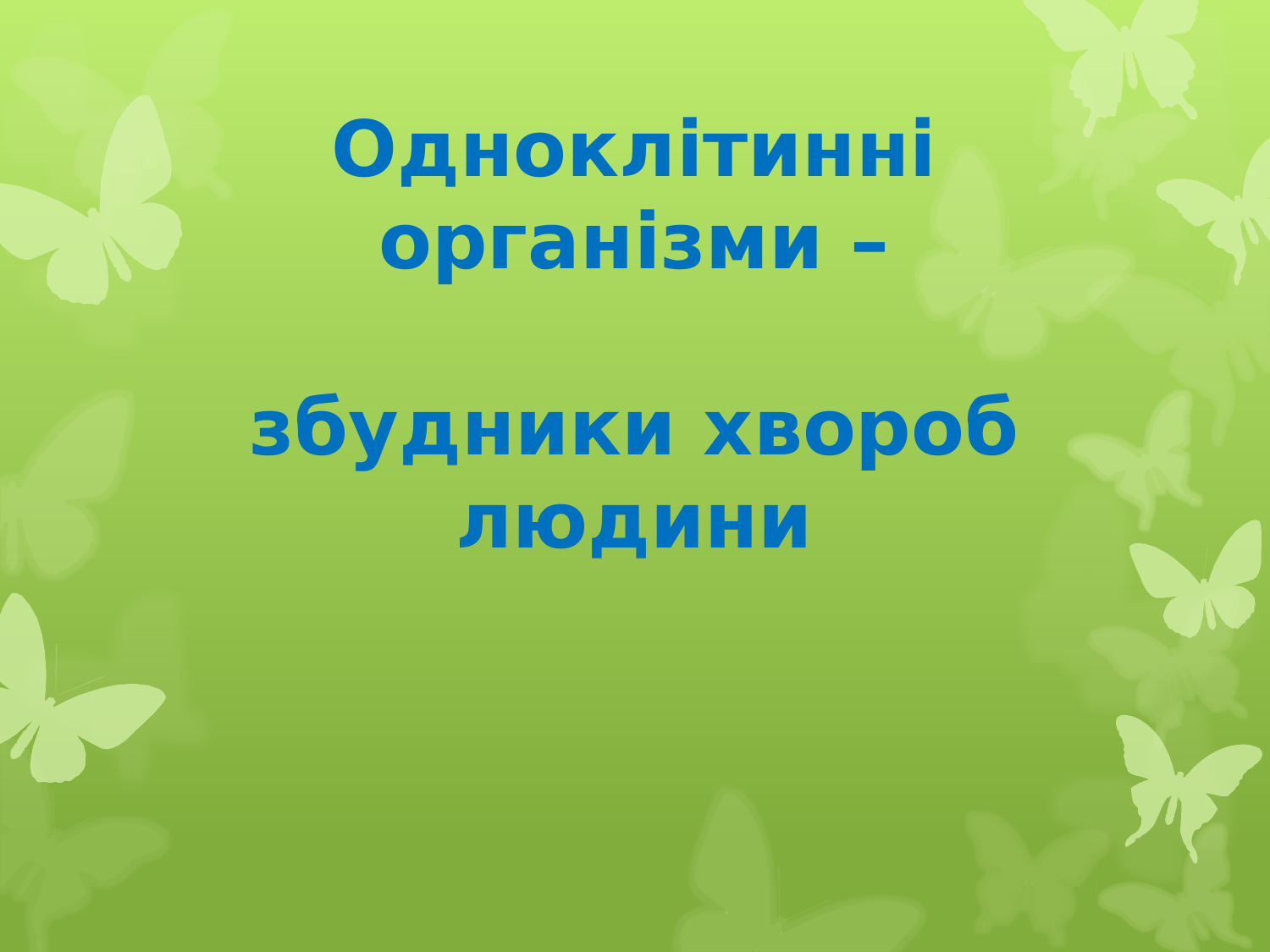

# Одноклітинні організми – збудники хвороб людини